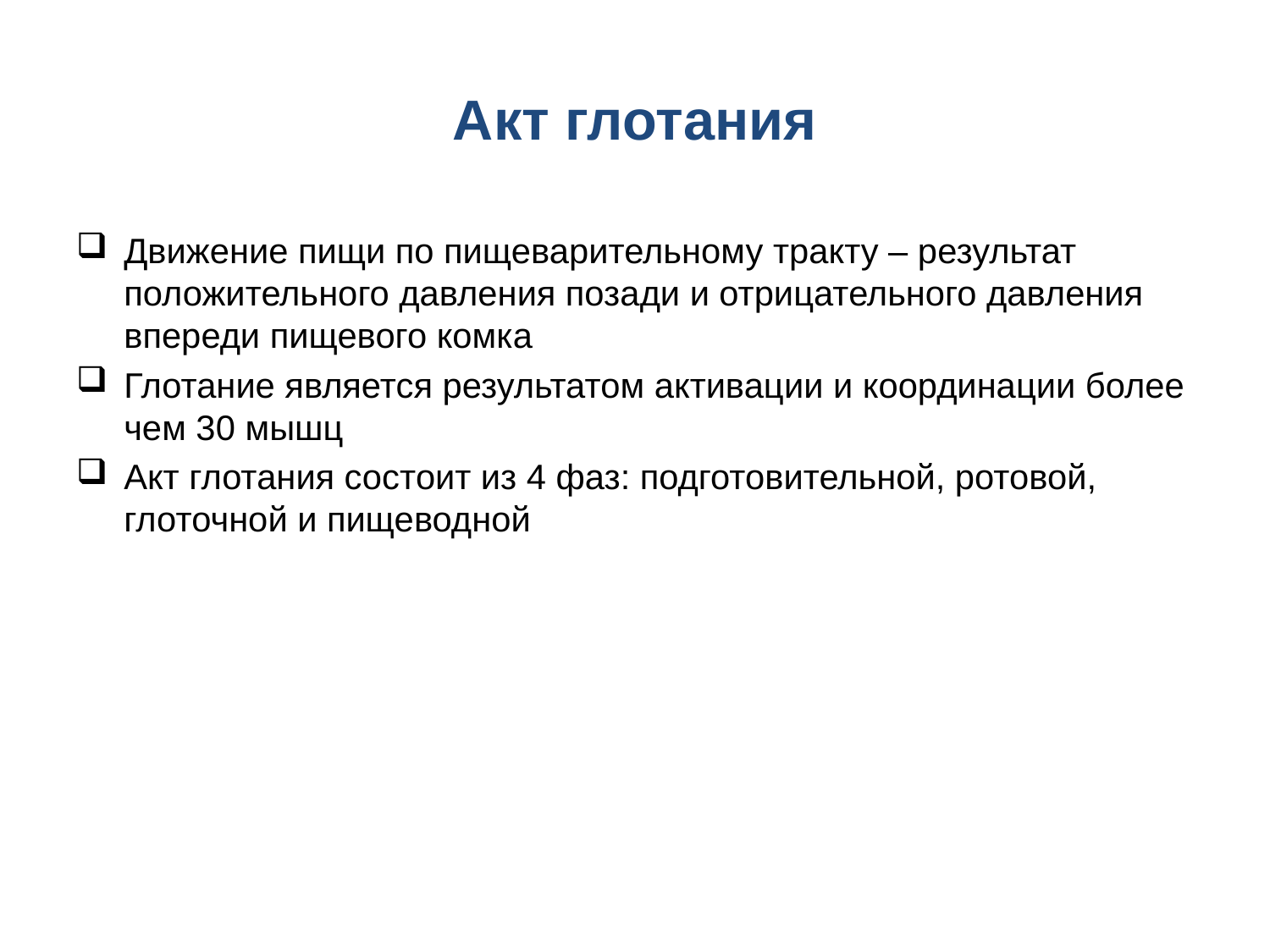

# Акт глотания
Движение пищи по пищеварительному тракту – результат положительного давления позади и отрицательного давления впереди пищевого комка
Глотание является результатом активации и координации более чем 30 мышц
Акт глотания состоит из 4 фаз: подготовительной, ротовой, глоточной и пищеводной